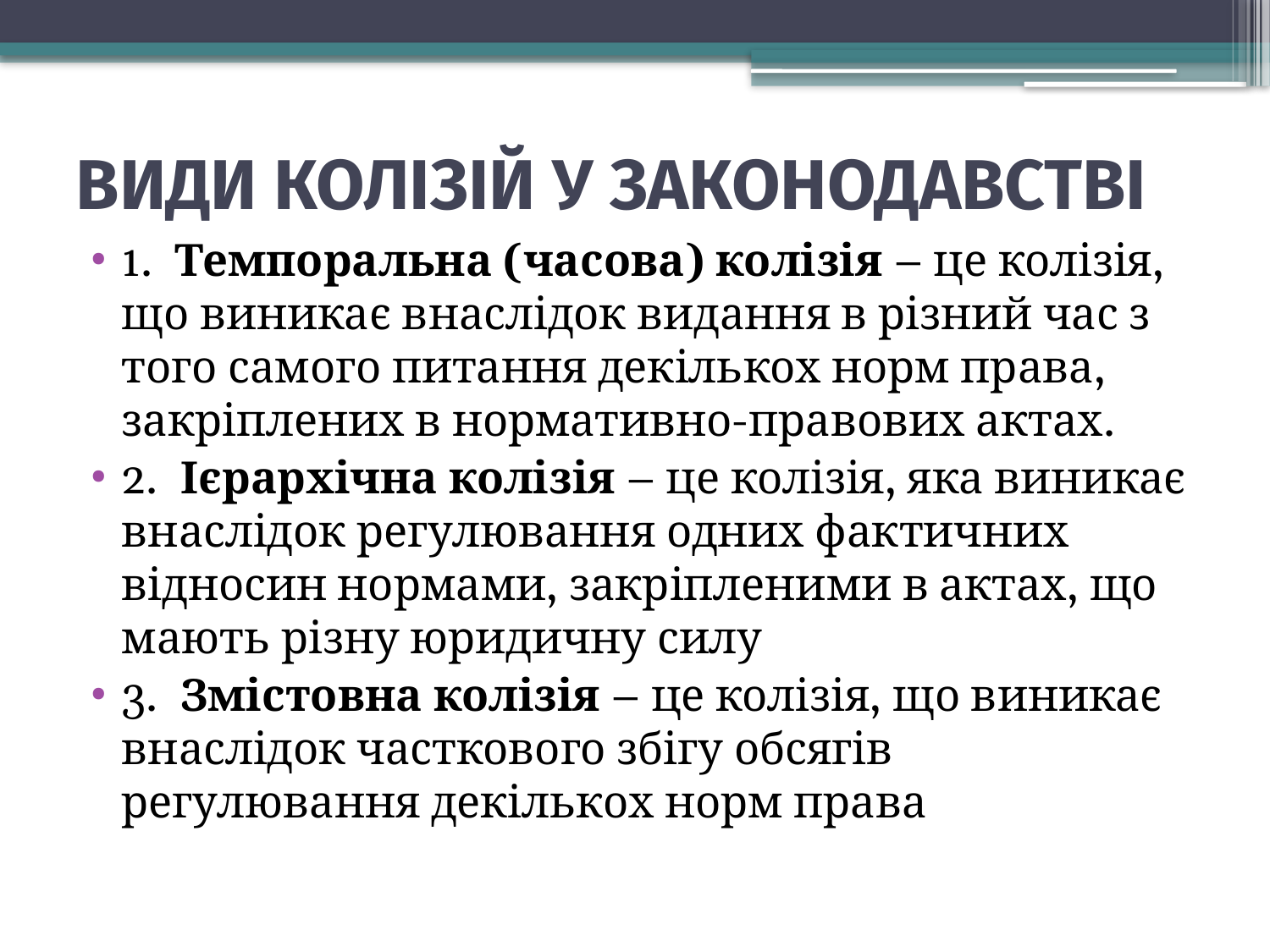

# ВИДИ КОЛІЗІЙ У ЗАКОНОДАВСТВІ
1. Темпоральна (часова) колізія – це колізія, що виникає внаслідок видання в різний час з того самого питання декількох норм права, закріплених в нормативно-правових актах.
2. Ієрархічна колізія – це колізія, яка виникає внаслідок регулювання одних фактичних відносин нормами, закріпленими в актах, що мають різну юридичну силу
3. Змістовна колізія – це колізія, що виникає внаслідок часткового збігу обсягів регулювання декількох норм права